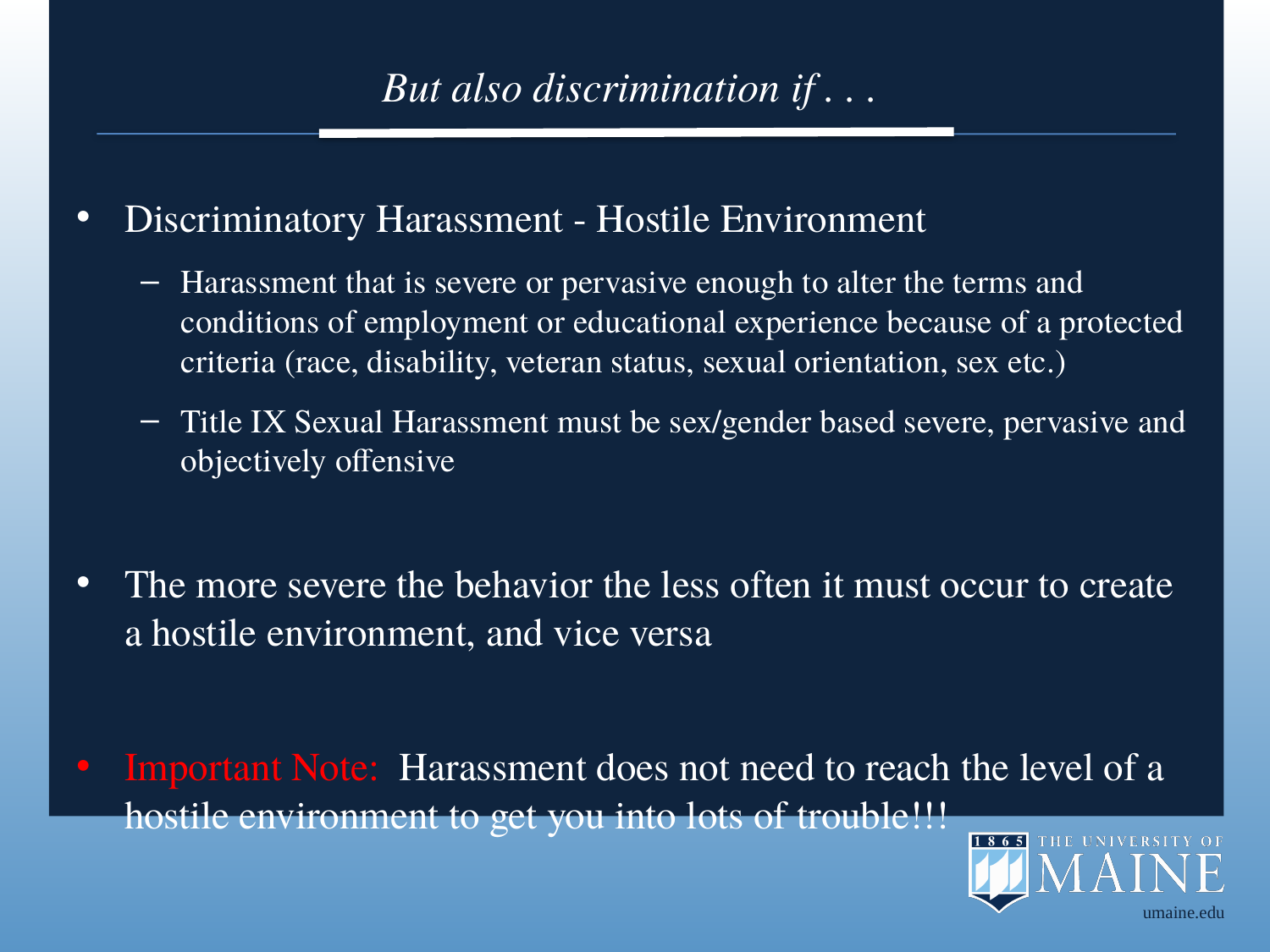

# But also discrimination if . . .
Discriminatory Harassment - Hostile Environment
Harassment that is severe or pervasive enough to alter the terms and conditions of employment or educational experience because of a protected criteria (race, disability, veteran status, sexual orientation, sex etc.)
Title IX Sexual Harassment must be sex/gender based severe, pervasive and objectively offensive

The more severe the behavior the less often it must occur to create a hostile environment, and vice versa

Important Note:  Harassment does not need to reach the level of a hostile environment to get you into lots of trouble!!!